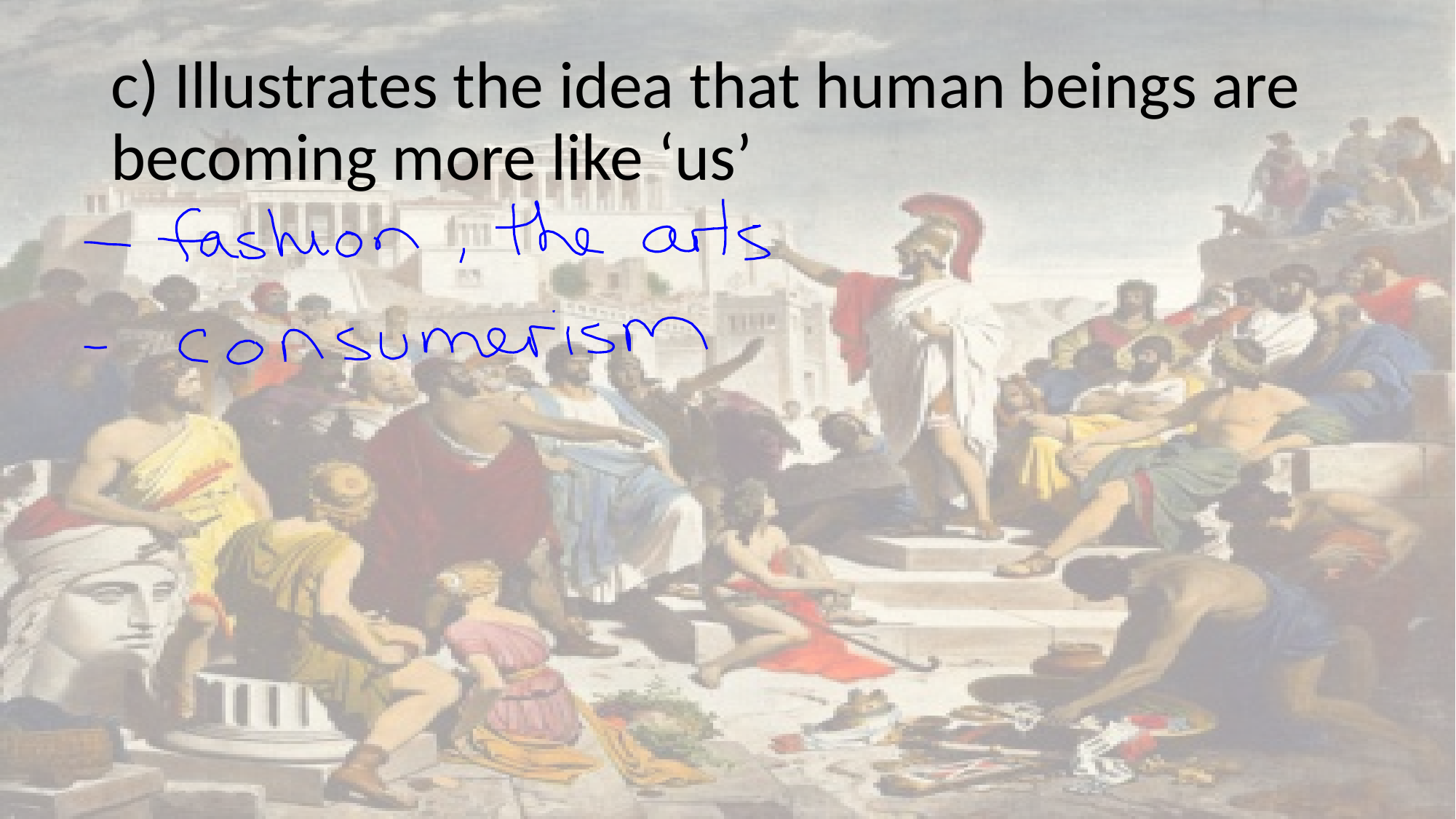

# c) Illustrates the idea that human beings are becoming more like ‘us’